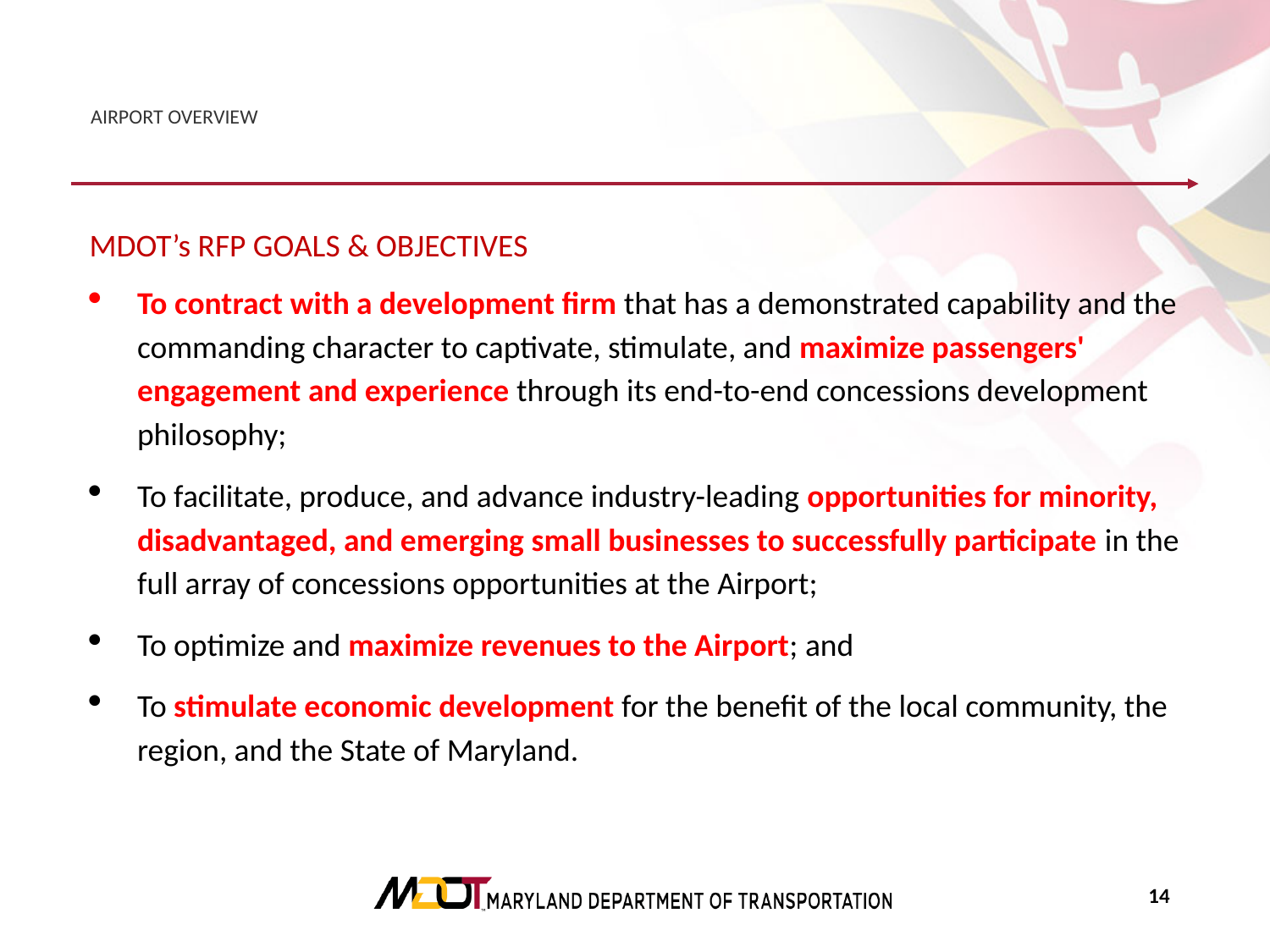

# Airport Overview
MDOT’s RFP GOALS & OBJECTIVES
To contract with a development firm that has a demonstrated capability and the commanding character to captivate, stimulate, and maximize passengers' engagement and experience through its end-to-end concessions development philosophy;
To facilitate, produce, and advance industry-leading opportunities for minority, disadvantaged, and emerging small businesses to successfully participate in the full array of concessions opportunities at the Airport;
To optimize and maximize revenues to the Airport; and
To stimulate economic development for the benefit of the local community, the region, and the State of Maryland.
14